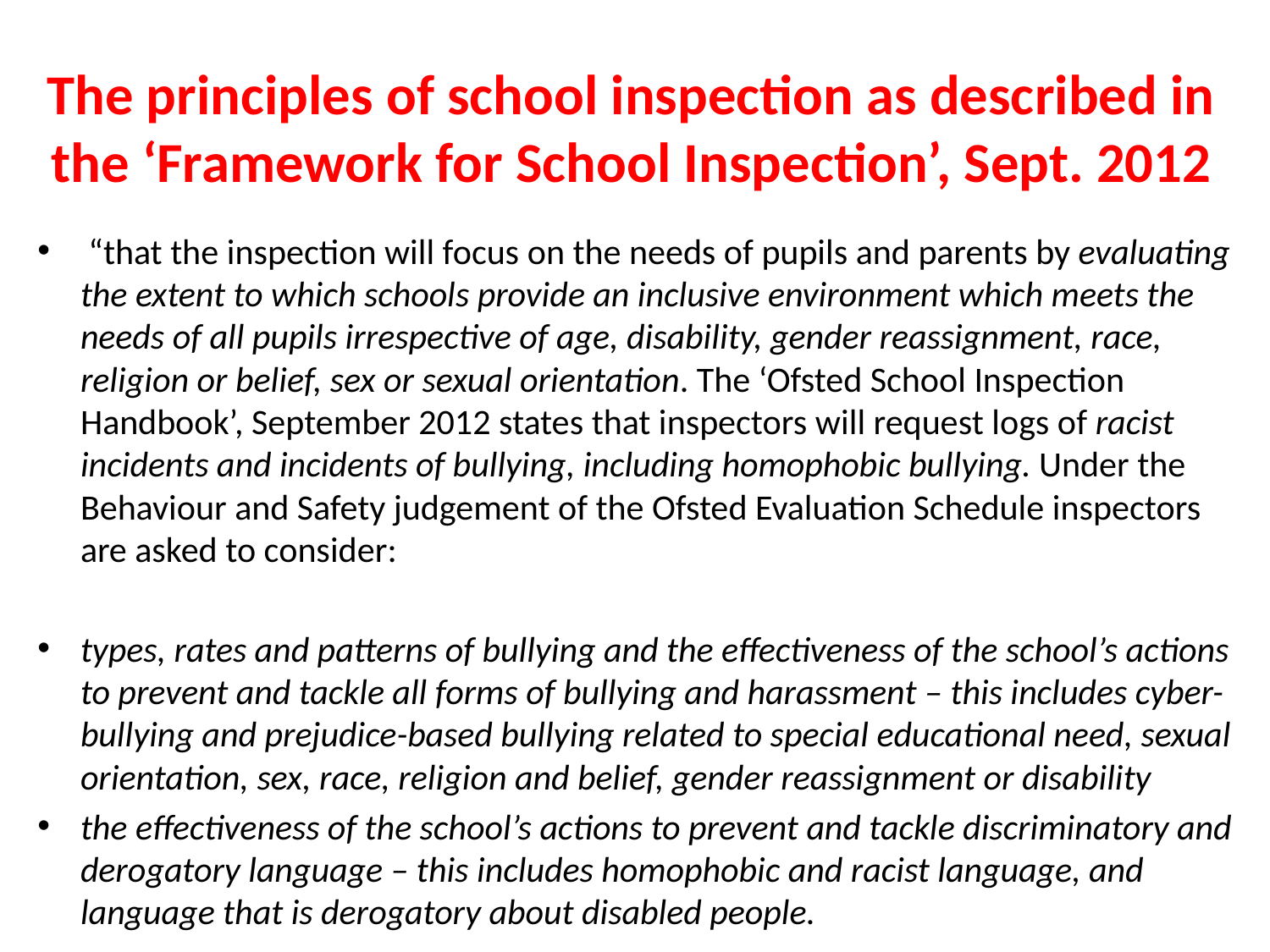

# The principles of school inspection as described in the ‘Framework for School Inspection’, Sept. 2012
 “that the inspection will focus on the needs of pupils and parents by evaluating the extent to which schools provide an inclusive environment which meets the needs of all pupils irrespective of age, disability, gender reassignment, race, religion or belief, sex or sexual orientation. The ‘Ofsted School Inspection Handbook’, September 2012 states that inspectors will request logs of racist incidents and incidents of bullying, including homophobic bullying. Under the Behaviour and Safety judgement of the Ofsted Evaluation Schedule inspectors are asked to consider:

types, rates and patterns of bullying and the effectiveness of the school’s actions to prevent and tackle all forms of bullying and harassment – this includes cyber-bullying and prejudice-based bullying related to special educational need, sexual orientation, sex, race, religion and belief, gender reassignment or disability
the effectiveness of the school’s actions to prevent and tackle discriminatory and derogatory language – this includes homophobic and racist language, and language that is derogatory about disabled people.